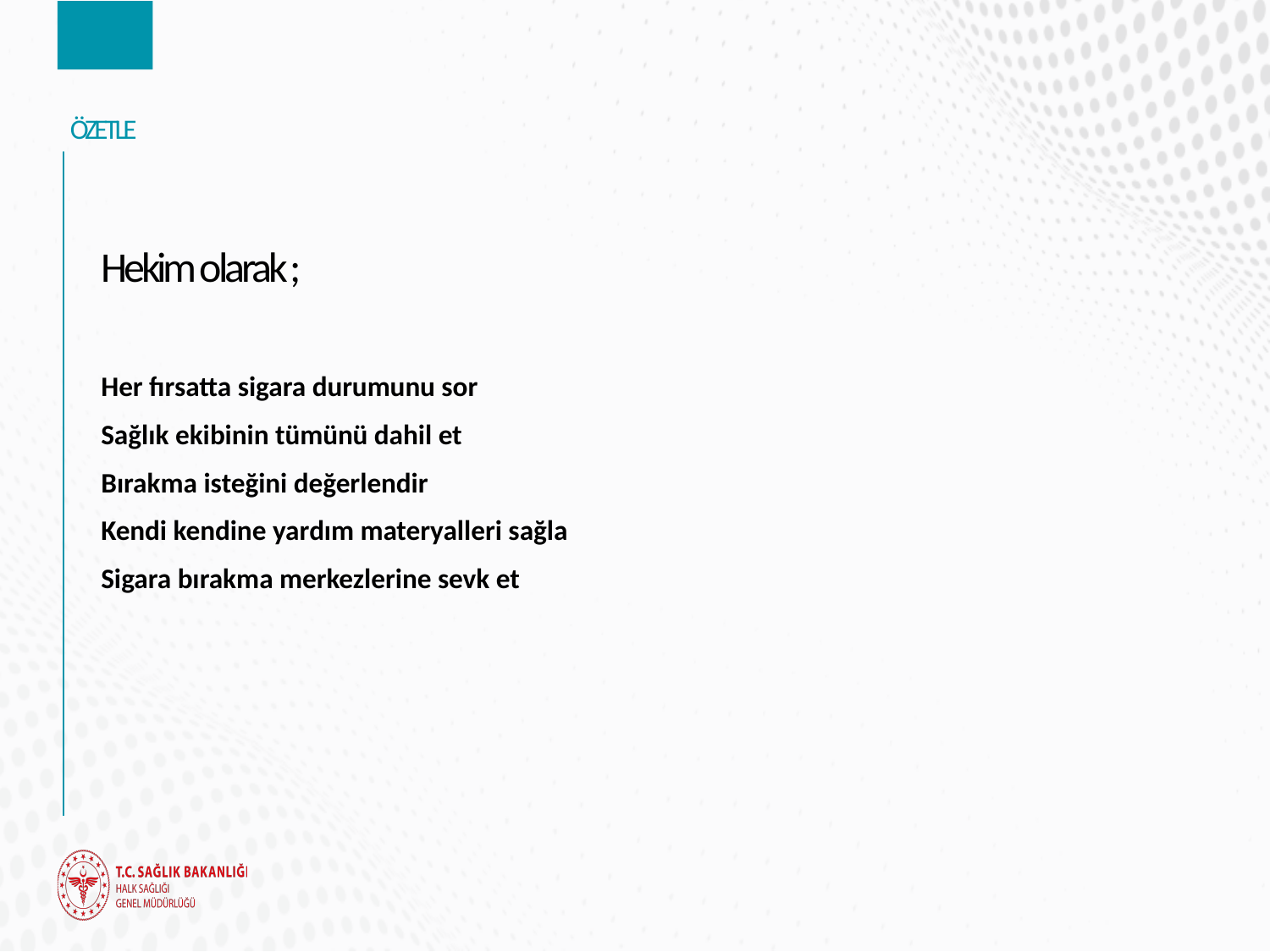

# ÖZETLE

Hekim olarak ;

Her fırsatta sigara durumunu sor
Sağlık ekibinin tümünü dahil et
Bırakma isteğini değerlendir
Kendi kendine yardım materyalleri sağla
Sigara bırakma merkezlerine sevk et